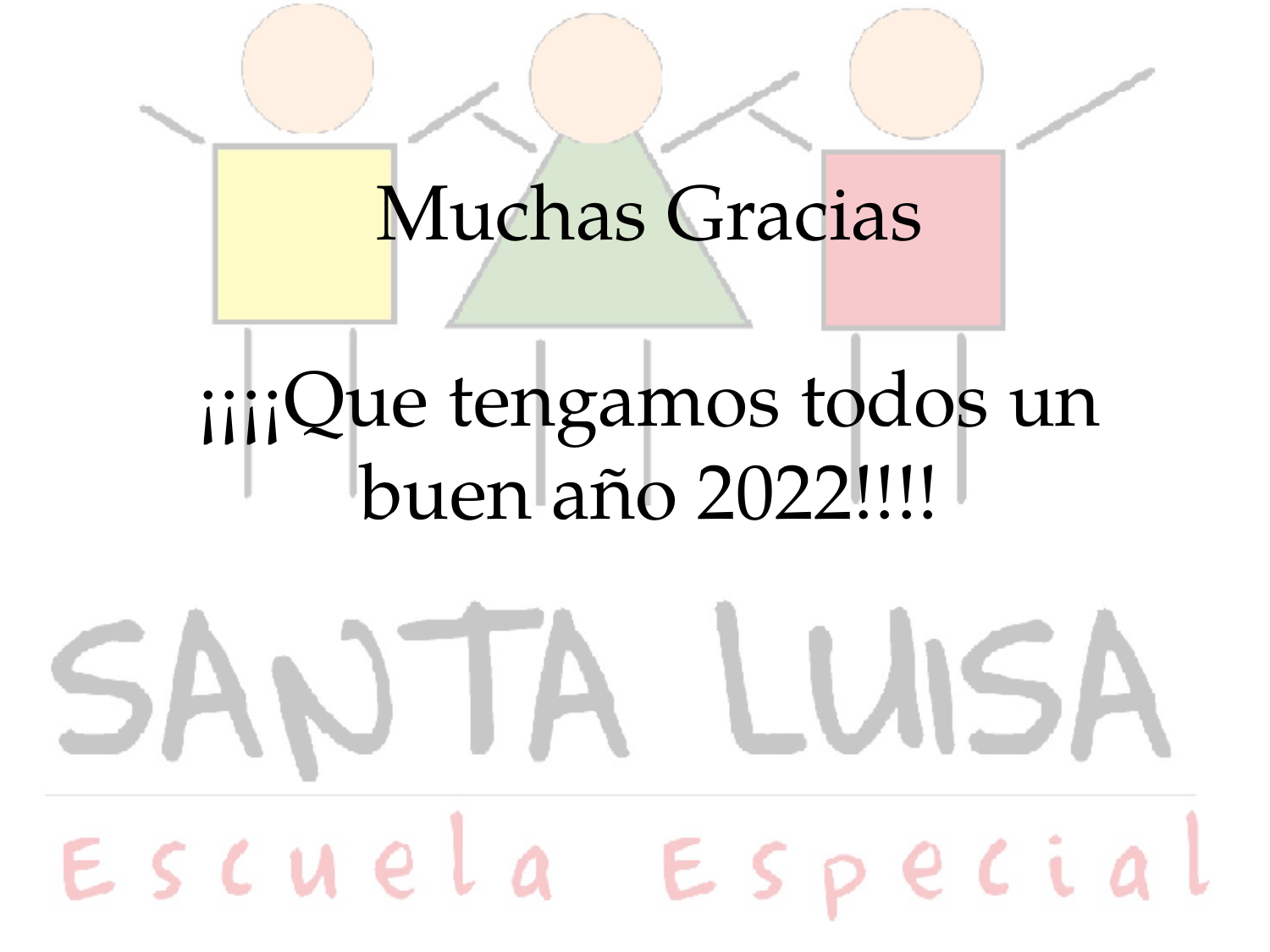

Muchas Gracias

¡¡¡¡Que tengamos todos un buen año 2022!!!!